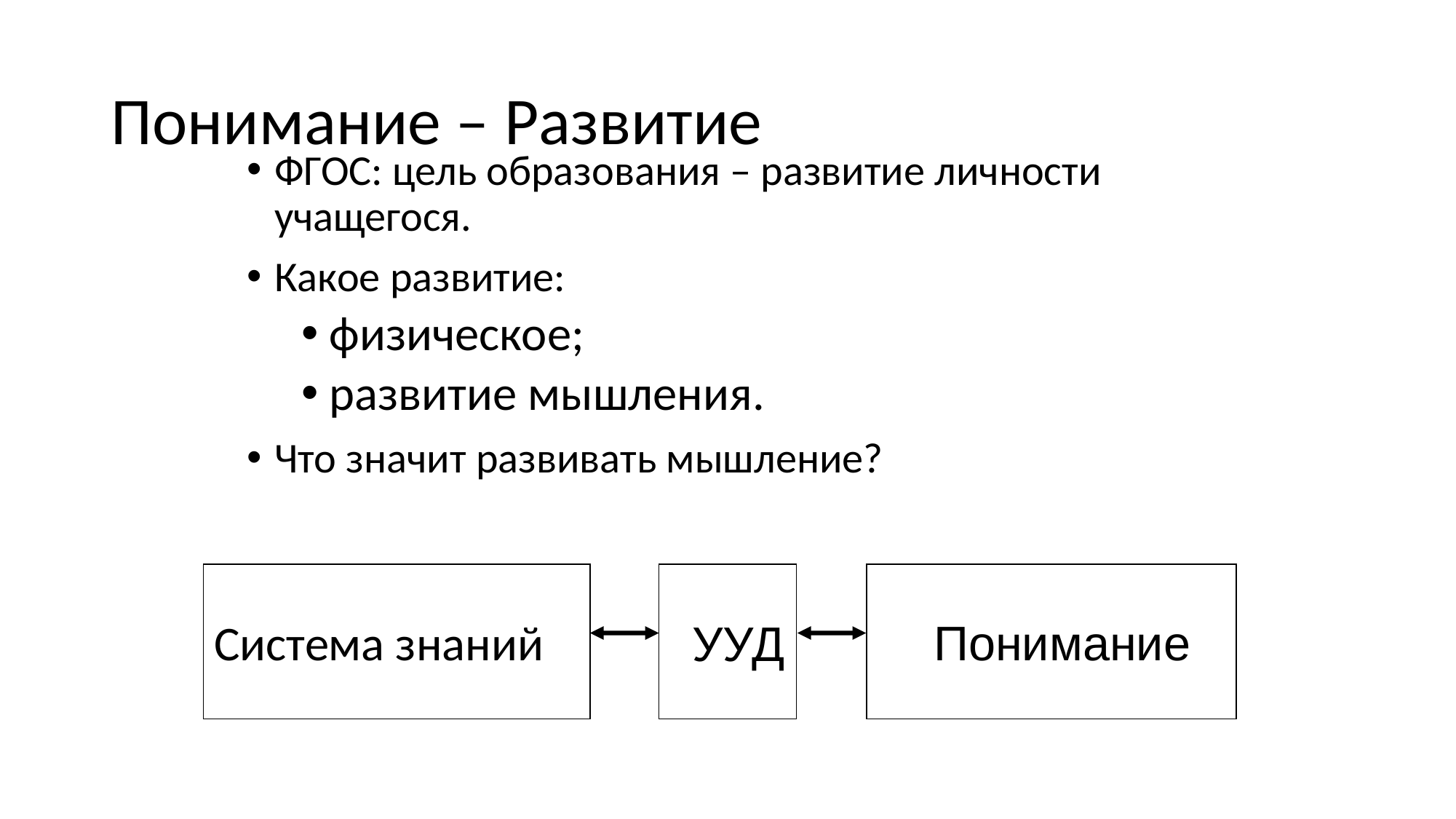

# Понимание – Развитие
ФГОС: цель образования – развитие личности учащегося.
Какое развитие:
физическое;
развитие мышления.
Что значит развивать мышление?

Система знаний
Понимание
УУД